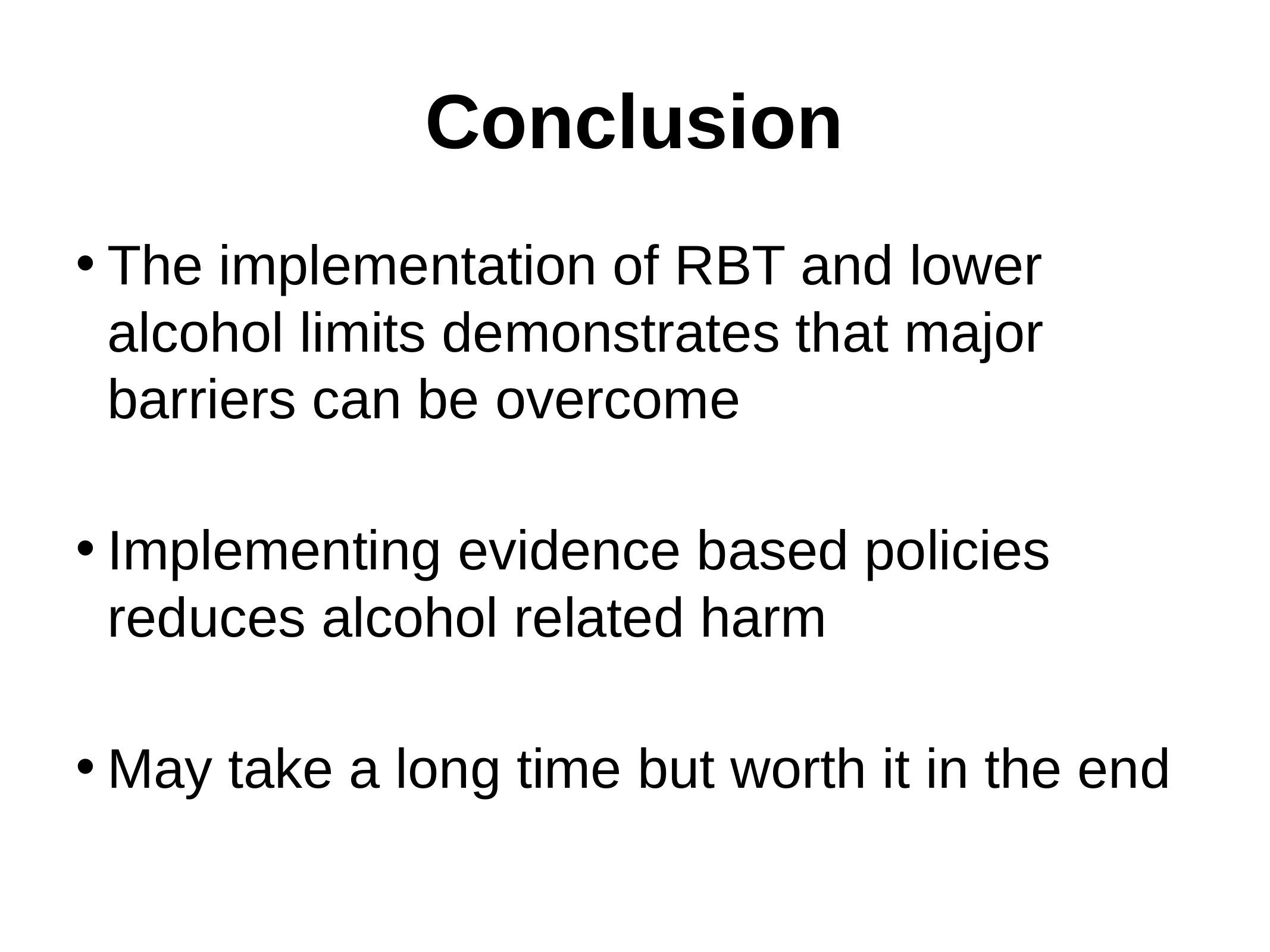

# Conclusion
The implementation of RBT and lower alcohol limits demonstrates that major barriers can be overcome

Implementing evidence based policies reduces alcohol related harm

May take a long time but worth it in the end